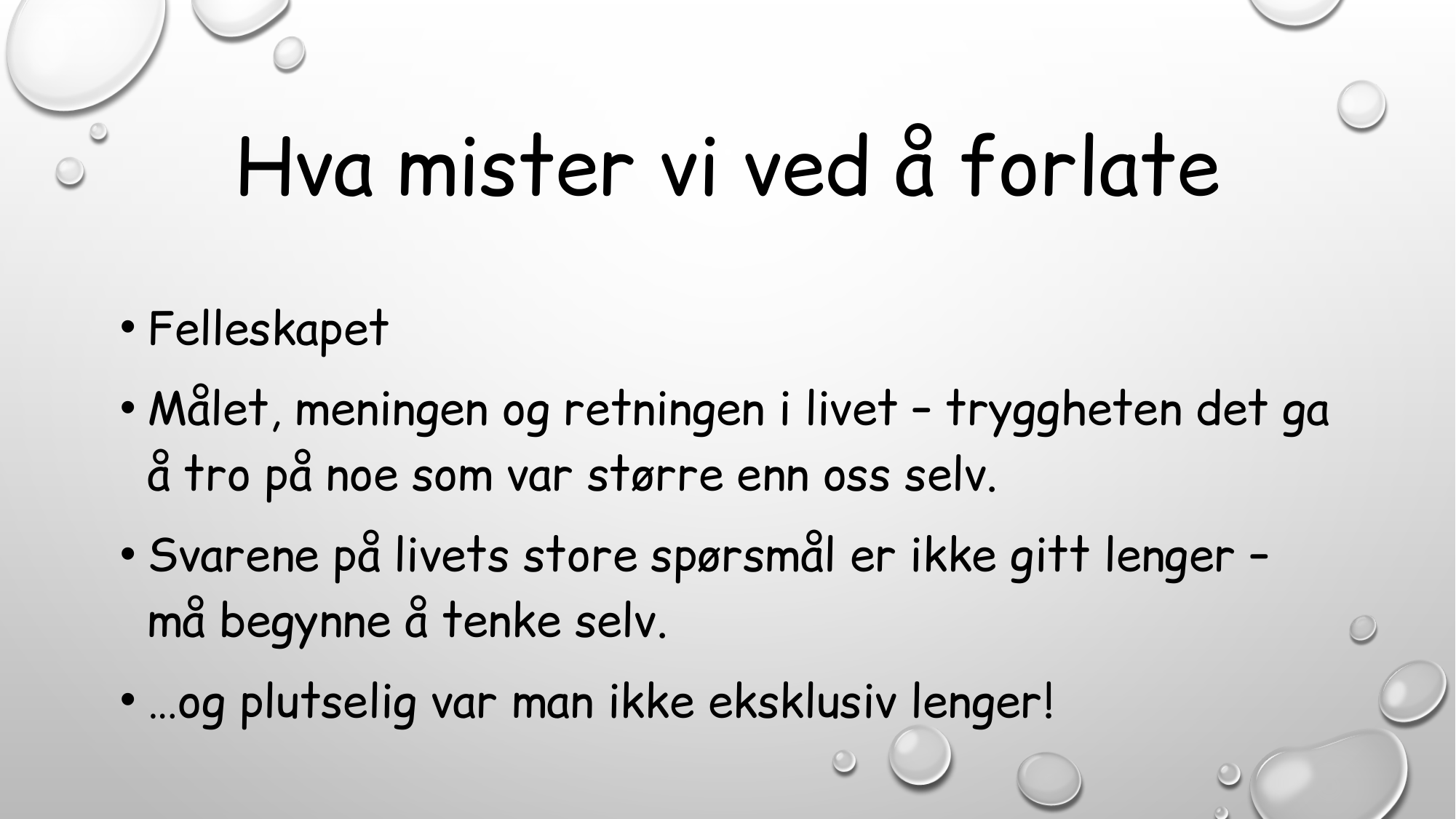

# Hva mister vi ved å forlate
Felleskapet
Målet, meningen og retningen i livet – tryggheten det ga å tro på noe som var større enn oss selv.
Svarene på livets store spørsmål er ikke gitt lenger – må begynne å tenke selv.
…og plutselig var man ikke eksklusiv lenger!